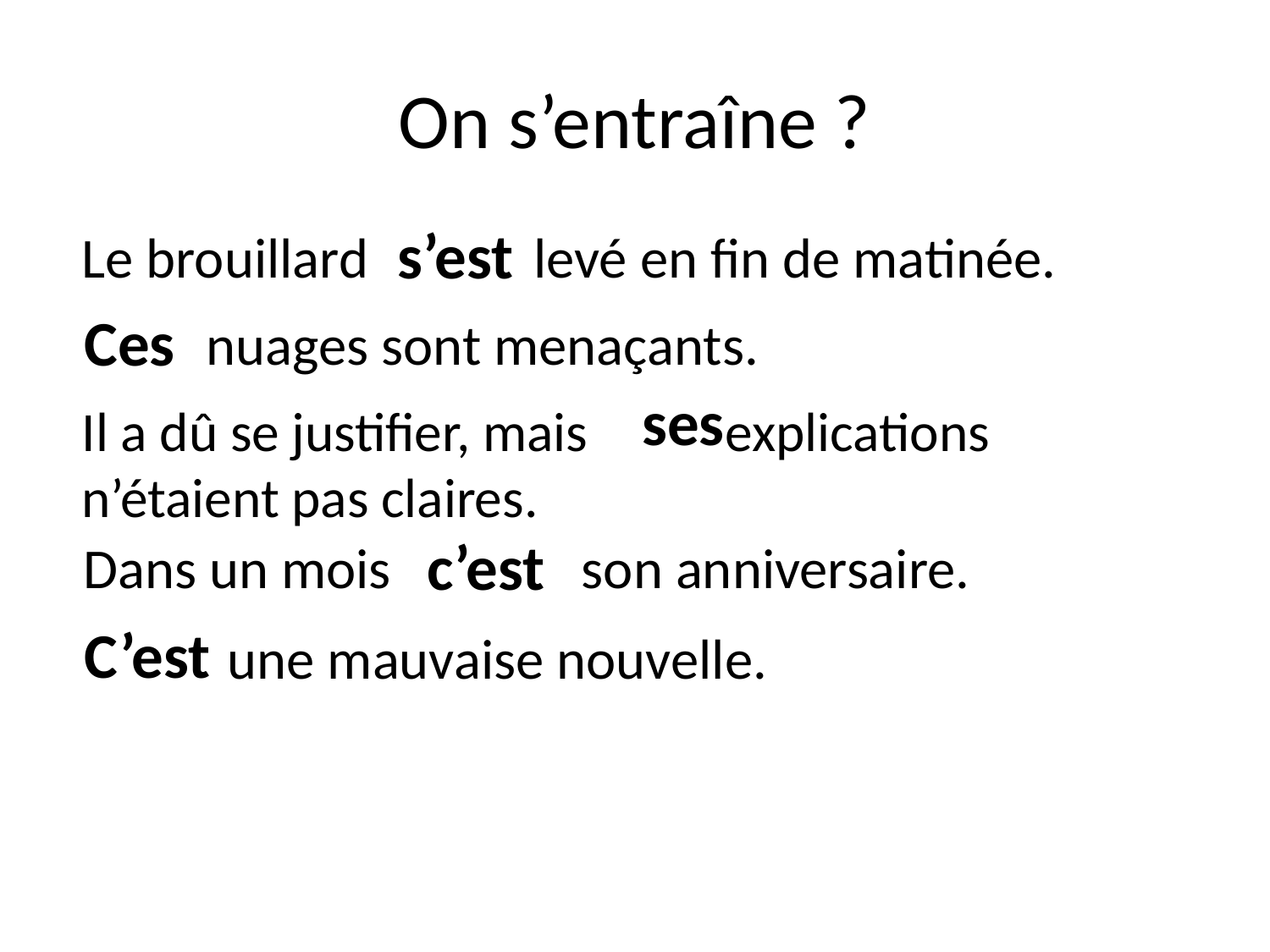

# On s’entraîne ?
s’est
Le brouillard             levé en fin de matinée.
Ces
nuages sont menaçants.
ses
Il a dû se justifier, mais           explications n’étaient pas claires.
c’est
Dans un mois               son anniversaire.
C’est
une mauvaise nouvelle.